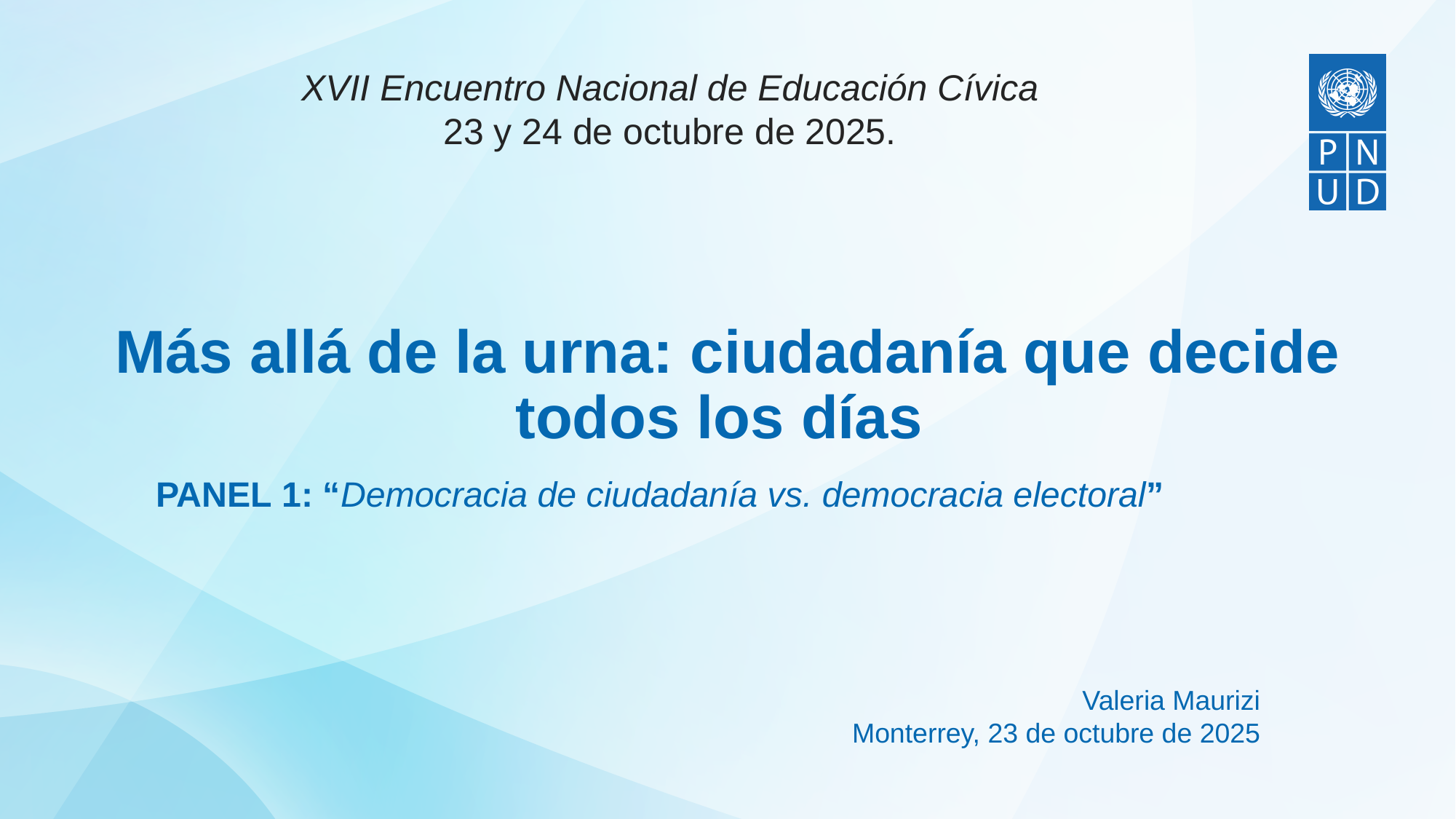

XVII Encuentro Nacional de Educación Cívica
23 y 24 de octubre de 2025.
# Más allá de la urna: ciudadanía que decide todos los días
PANEL 1: “Democracia de ciudadanía vs. democracia electoral”
Valeria Maurizi
Monterrey, 23 de octubre de 2025